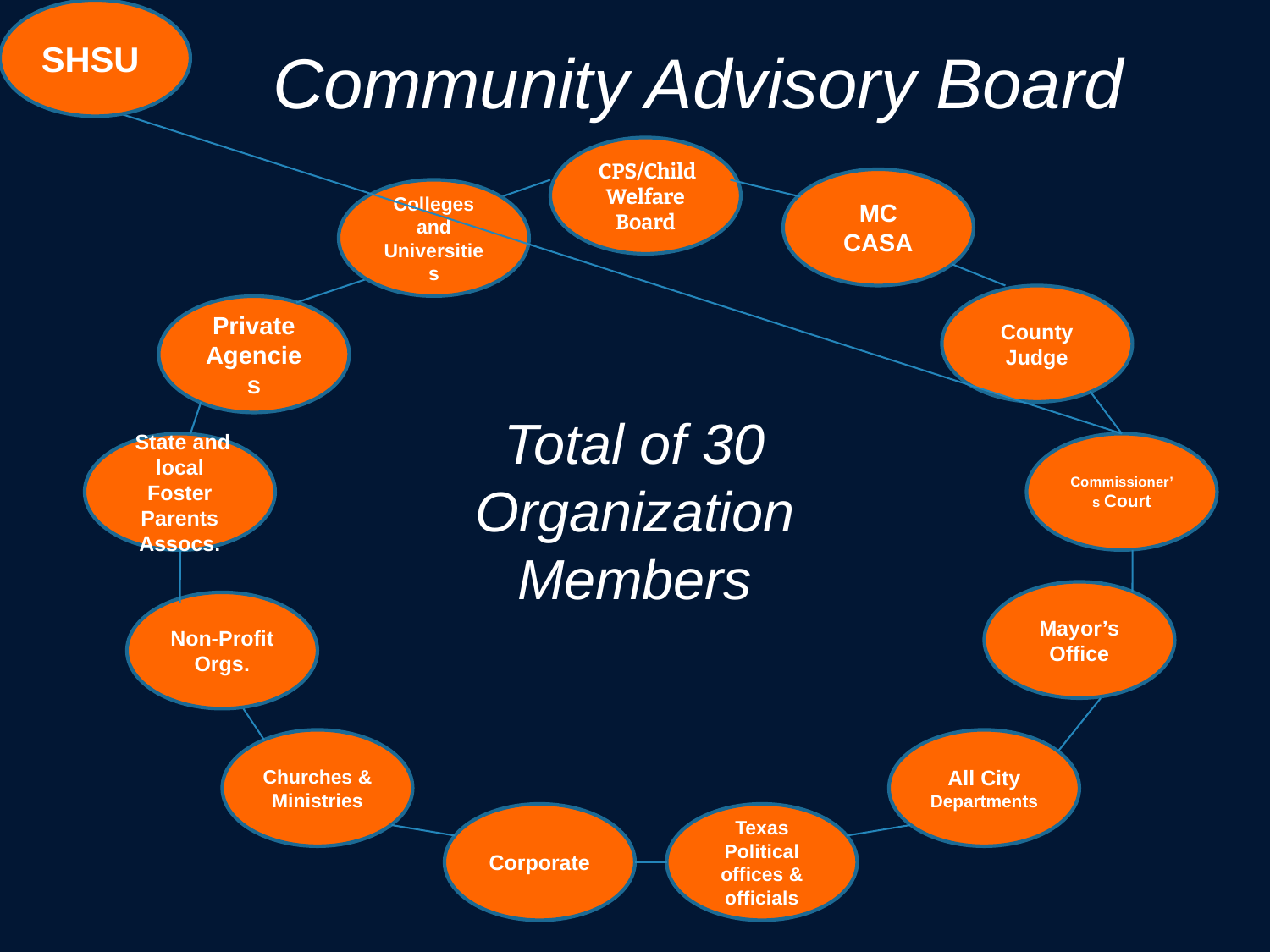

SHSU
Community Advisory Board

 CPS/Child Welfare Board
MC CASA
Colleges and Universities
County Judge
Private Agencies
Total of 30 Organization Members

 State and local Foster Parents Assocs.
Commissioner’s Court
Mayor’s Office
Non-Profit Orgs.
Churches & Ministries
All City Departments
Corporate
Texas Political offices & officials